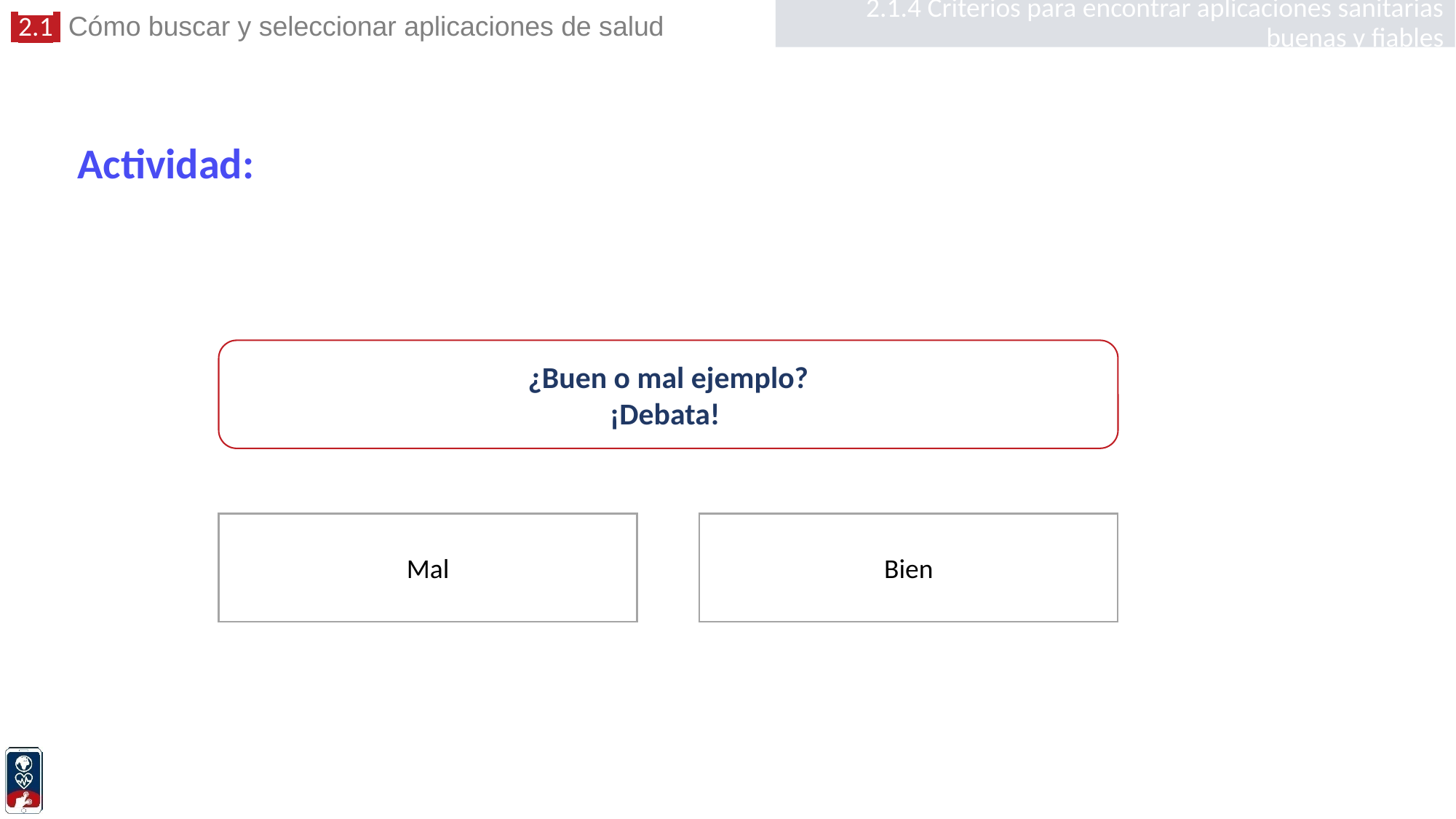

2.1.4 Criterios para encontrar aplicaciones sanitarias buenas y fiables
# Actividad:
¿Buen o mal ejemplo?
¡Debata!
Bien
Mal